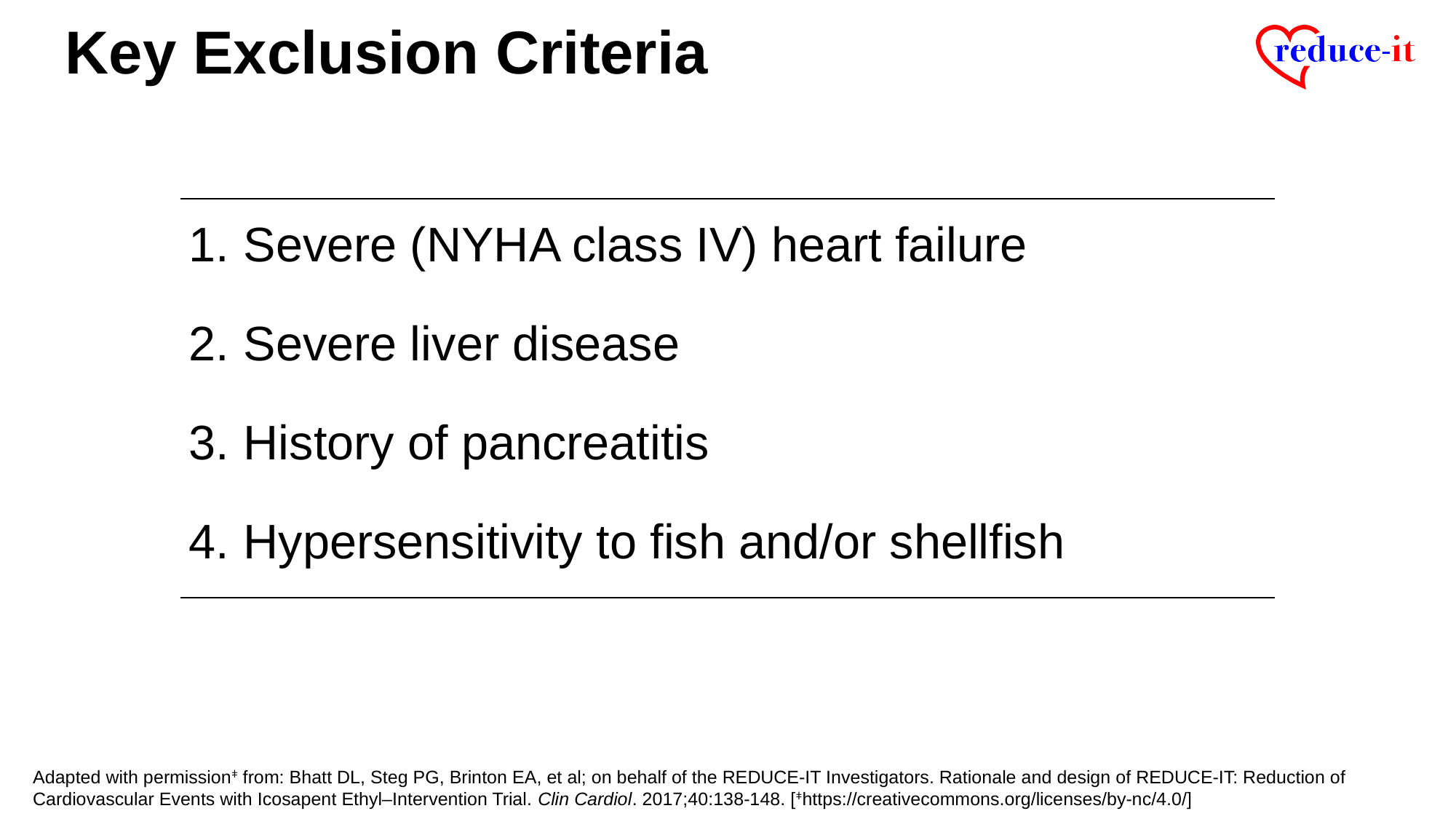

Key Exclusion Criteria
| Severe (NYHA class IV) heart failure Severe liver disease History of pancreatitis Hypersensitivity to fish and/or shellfish |
| --- |
Adapted with permissionǂ from: Bhatt DL, Steg PG, Brinton EA, et al; on behalf of the REDUCE-IT Investigators. Rationale and design of REDUCE-IT: Reduction of Cardiovascular Events with Icosapent Ethyl–Intervention Trial. Clin Cardiol. 2017;40:138-148. [ǂhttps://creativecommons.org/licenses/by-nc/4.0/]